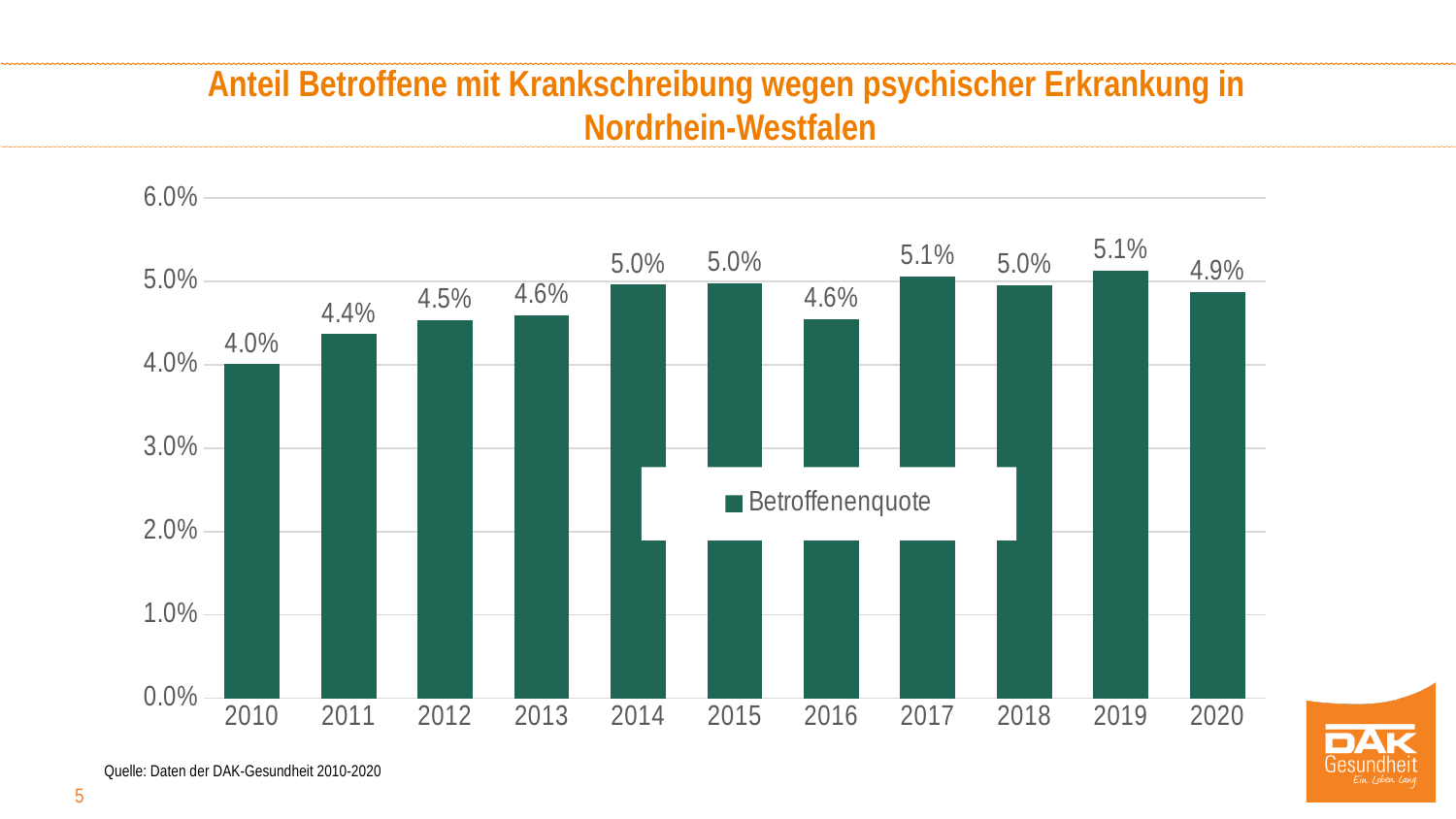

Anteil Betroffene mit Krankschreibung wegen psychischer Erkrankung in
Nordrhein-Westfalen

### Chart

| Category | Betroffenenquote |
|---|---|
| 2010 | 0.04007824679164519 |
| 2011 | 0.04367542290370939 |
| 2012 | 0.045343967166317216 |
| 2013 | 0.04596427315000352 |
| 2014 | 0.04962333376578035 |
| 2015 | 0.049816644249906464 |
| 2016 | 0.04551327049427446 |
| 2017 | 0.050584786076419364 |
| 2018 | 0.0495565215926085 |
| 2019 | 0.05130068071216109 |
| 2020 | 0.04875884725897045 |
Quelle: Daten der DAK-Gesundheit 2010-2020
5